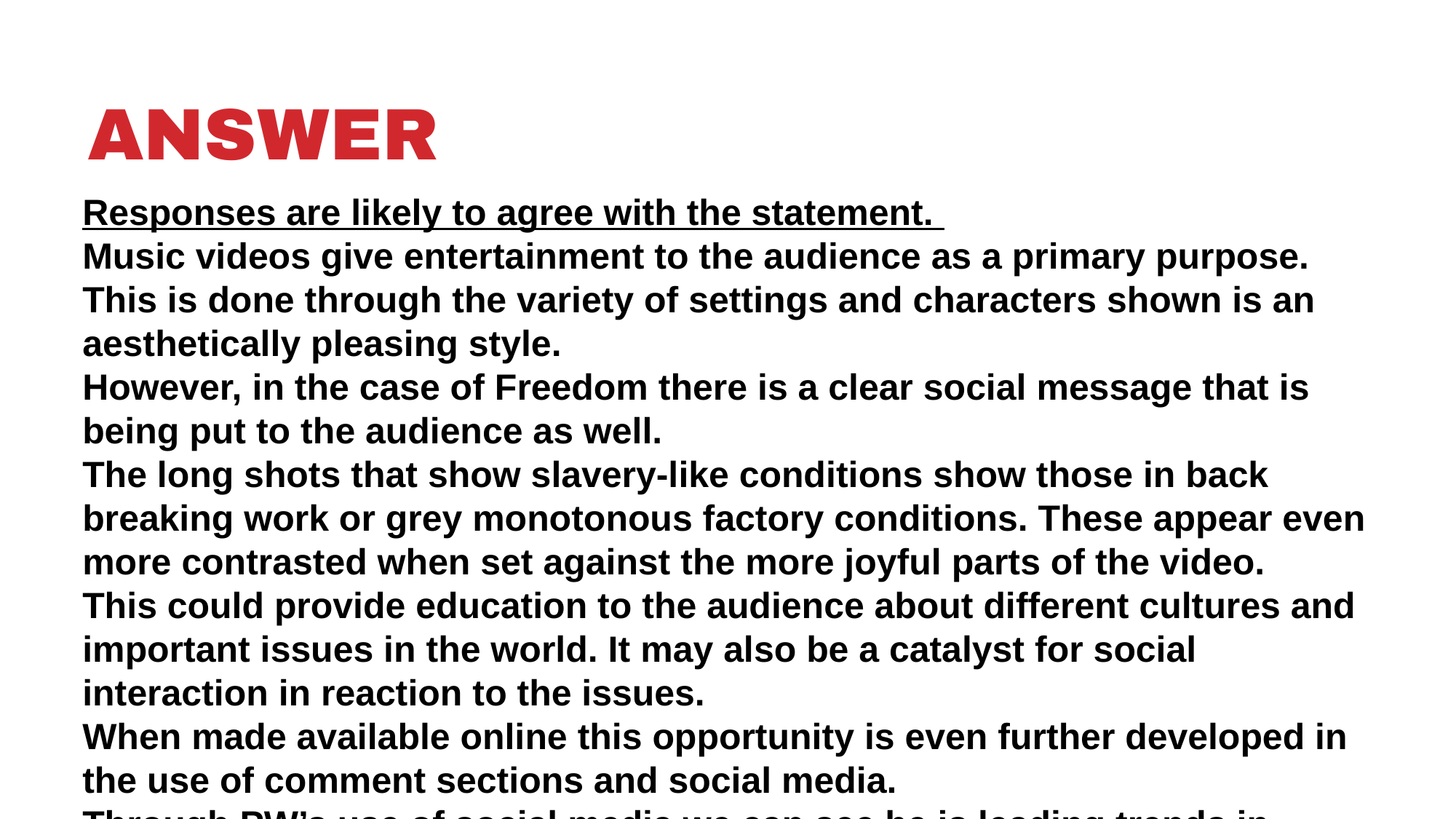

ANSWER
Responses are likely to agree with the statement.
Music videos give entertainment to the audience as a primary purpose. This is done through the variety of settings and characters shown is an aesthetically pleasing style.
However, in the case of Freedom there is a clear social message that is being put to the audience as well.
The long shots that show slavery-like conditions show those in back breaking work or grey monotonous factory conditions. These appear even more contrasted when set against the more joyful parts of the video.
This could provide education to the audience about different cultures and important issues in the world. It may also be a catalyst for social interaction in reaction to the issues.
When made available online this opportunity is even further developed in the use of comment sections and social media.
Through PW’s use of social media we can see he is leading trends in fashion and directly advertising brands and fashion styles to his followers. By following this fans may be able to experience identification with the style of their celebrity interest.